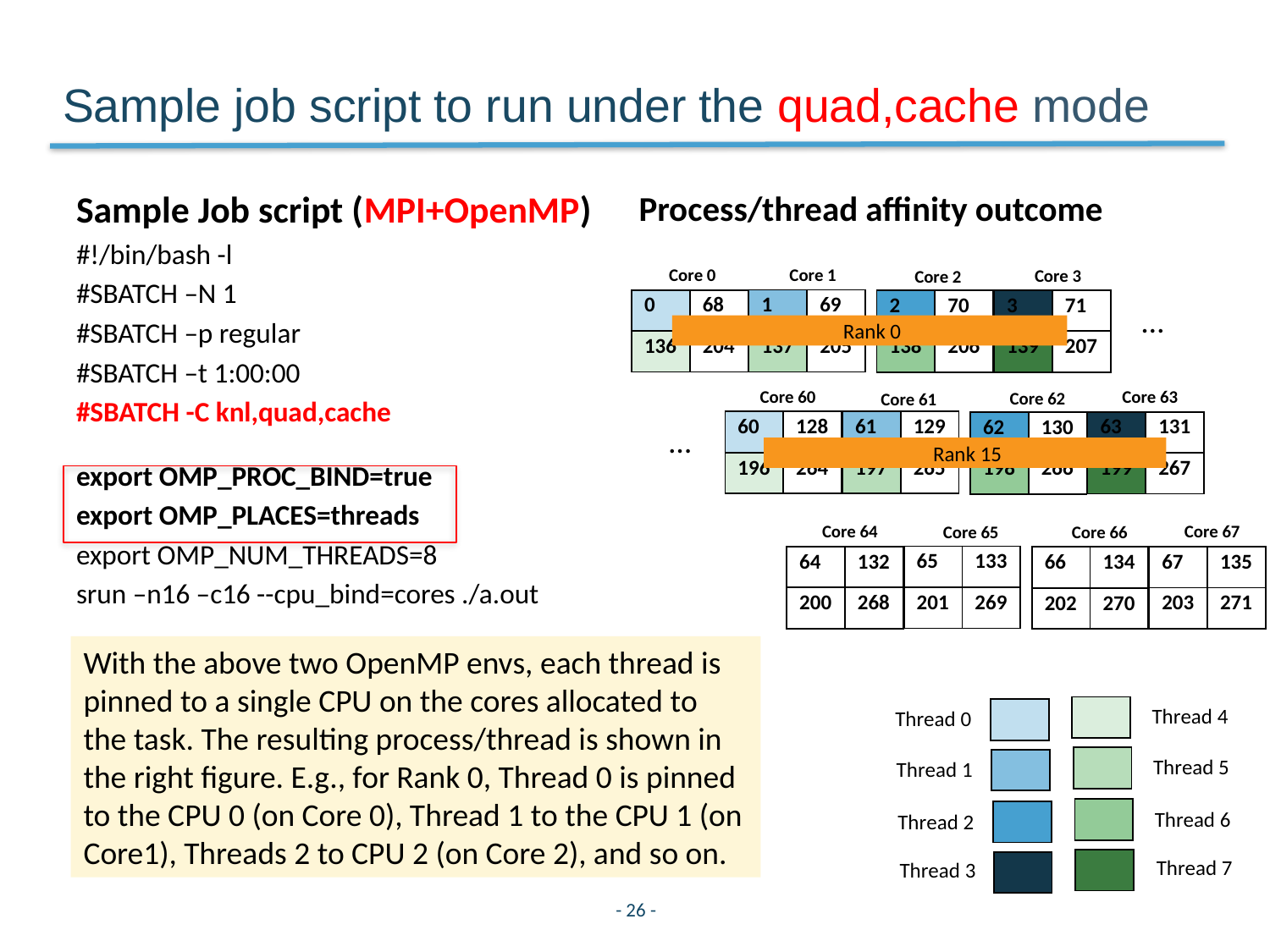

# Sample job script to run under the quad,cache mode
Sample Job script (MPI+OpenMP)
#!/bin/bash -l
#SBATCH –N 1
#SBATCH –p regular
#SBATCH –t 1:00:00
#SBATCH -C knl,quad,cache

export OMP_PROC_BIND=true
export OMP_PLACES=threads
export OMP_NUM_THREADS=8
srun –n16 –c16 --cpu_bind=cores ./a.out

Process/thread affinity outcome

Core 1
Core 0
Core 3
Core 2
…
 Rank 0
Core 60
Core 63
Core 62
…
 Rank 15
Core 64
Core 67
Core 65
Core 66
| 1 | 69 |
| --- | --- |
| 137 | 205 |
| 0 | 68 |
| --- | --- |
| 136 | 204 |
| 3 | 71 |
| --- | --- |
| 139 | 207 |
| 2 | 70 |
| --- | --- |
| 138 | 206 |
Core 61
| 61 | 129 |
| --- | --- |
| 197 | 265 |
| 60 | 128 |
| --- | --- |
| 196 | 264 |
| 63 | 131 |
| --- | --- |
| 199 | 267 |
| 62 | 130 |
| --- | --- |
| 198 | 266 |

| 65 | 133 |
| --- | --- |
| 201 | 269 |
| 64 | 132 |
| --- | --- |
| 200 | 268 |
| 67 | 135 |
| --- | --- |
| 203 | 271 |
| 66 | 134 |
| --- | --- |
| 202 | 270 |
With the above two OpenMP envs, each thread is pinned to a single CPU on the cores allocated to the task. The resulting process/thread is shown in the right figure. E.g., for Rank 0, Thread 0 is pinned to the CPU 0 (on Core 0), Thread 1 to the CPU 1 (on Core1), Threads 2 to CPU 2 (on Core 2), and so on.
Thread 4
Thread 0
Thread 5
Thread 1
Thread 6
Thread 2
Thread 7
Thread 3
|  |
| --- |
|  |
| --- |
|  |
| --- |
|  |
| --- |
|  |
| --- |
|  |
| --- |
|  |
| --- |
|  |
| --- |
- 26 -